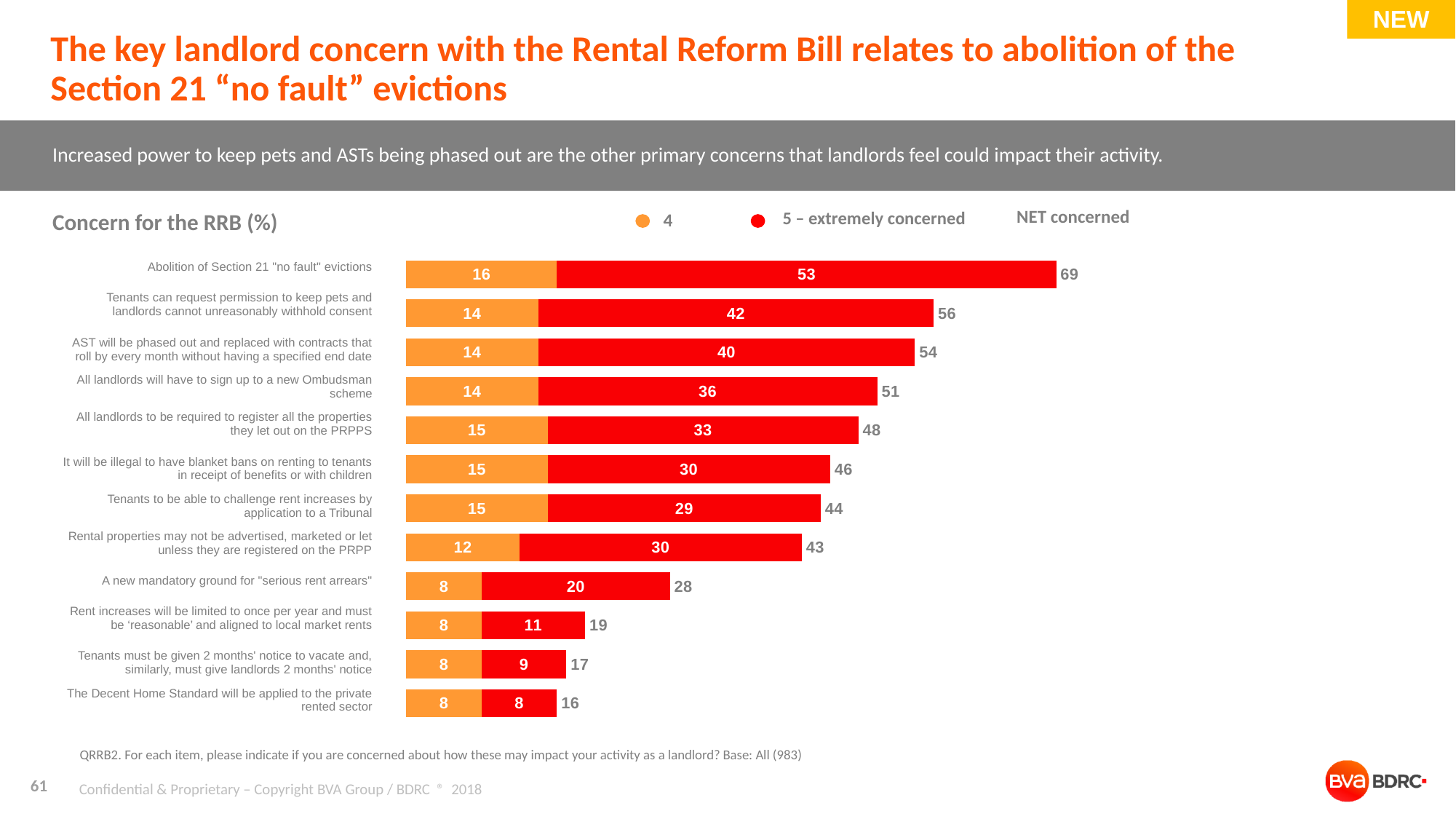

NEW
# The key landlord concern with the Rental Reform Bill relates to abolition of the Section 21 “no fault” evictions
Increased power to keep pets and ASTs being phased out are the other primary concerns that landlords feel could impact their activity.
Concern for the RRB (%)
NET concerned
5 – extremely concerned
4

### Chart

| Category |  |  |  |
|---|---|---|---|
|  Abolition of Section 21 "no fault" evictions | 16.0 | 53.0 | 69.0 |
|  Tenants can request permission to keep pets and landlords cannot unreasonably withhold consent | 14.0 | 42.0 | 56.0 |
|  AST will be phased out and replaced with contracts that roll by every month without having a specified end date | 14.0 | 40.0 | 54.0 |
|  All landlords will have to sign up to a new Ombudsman scheme | 14.0 | 36.0 | 51.0 |
|  All landlords to be required to register all the properties they let out on the PRPPS | 15.0 | 33.0 | 48.0 |
|  It will be illegal to have blanket bans on renting to tenants in receipt of benefits or with children | 15.0 | 30.0 | 46.0 |
|  Tenants to be able to challenge rent increases by application to a Tribunal | 15.0 | 29.0 | 44.0 |
|  Rental properties may not be advertised, marketed or let unless they are registered on the PRPP | 12.0 | 30.0 | 43.0 |
|  A new mandatory ground for "serious rent arrears" | 8.0 | 20.0 | 28.0 |
|  Rent increases will be limited to once per year and must be ‘reasonable’ and aligned to local market rents | 8.0 | 11.0 | 19.0 |
|  Tenants must be given 2 months' notice to vacate and, similarly, must give landlords 2 months' notice | 8.0 | 9.0 | 17.0 |
|  The Decent Home Standard will be applied to the private rented sector | 8.0 | 8.0 | 16.0 |
| Abolition of Section 21 "no fault" evictions |
| --- |
| Tenants can request permission to keep pets and landlords cannot unreasonably withhold consent |
| AST will be phased out and replaced with contracts that roll by every month without having a specified end date |
| All landlords will have to sign up to a new Ombudsman scheme |
| All landlords to be required to register all the properties they let out on the PRPPS |
| It will be illegal to have blanket bans on renting to tenants in receipt of benefits or with children |
| Tenants to be able to challenge rent increases by application to a Tribunal |
| Rental properties may not be advertised, marketed or let unless they are registered on the PRPP |
| A new mandatory ground for "serious rent arrears" |
| Rent increases will be limited to once per year and must be ‘reasonable’ and aligned to local market rents |
| Tenants must be given 2 months' notice to vacate and, similarly, must give landlords 2 months' notice |
| The Decent Home Standard will be applied to the private rented sector |
QRRB2. For each item, please indicate if you are concerned about how these may impact your activity as a landlord? Base: All (983)